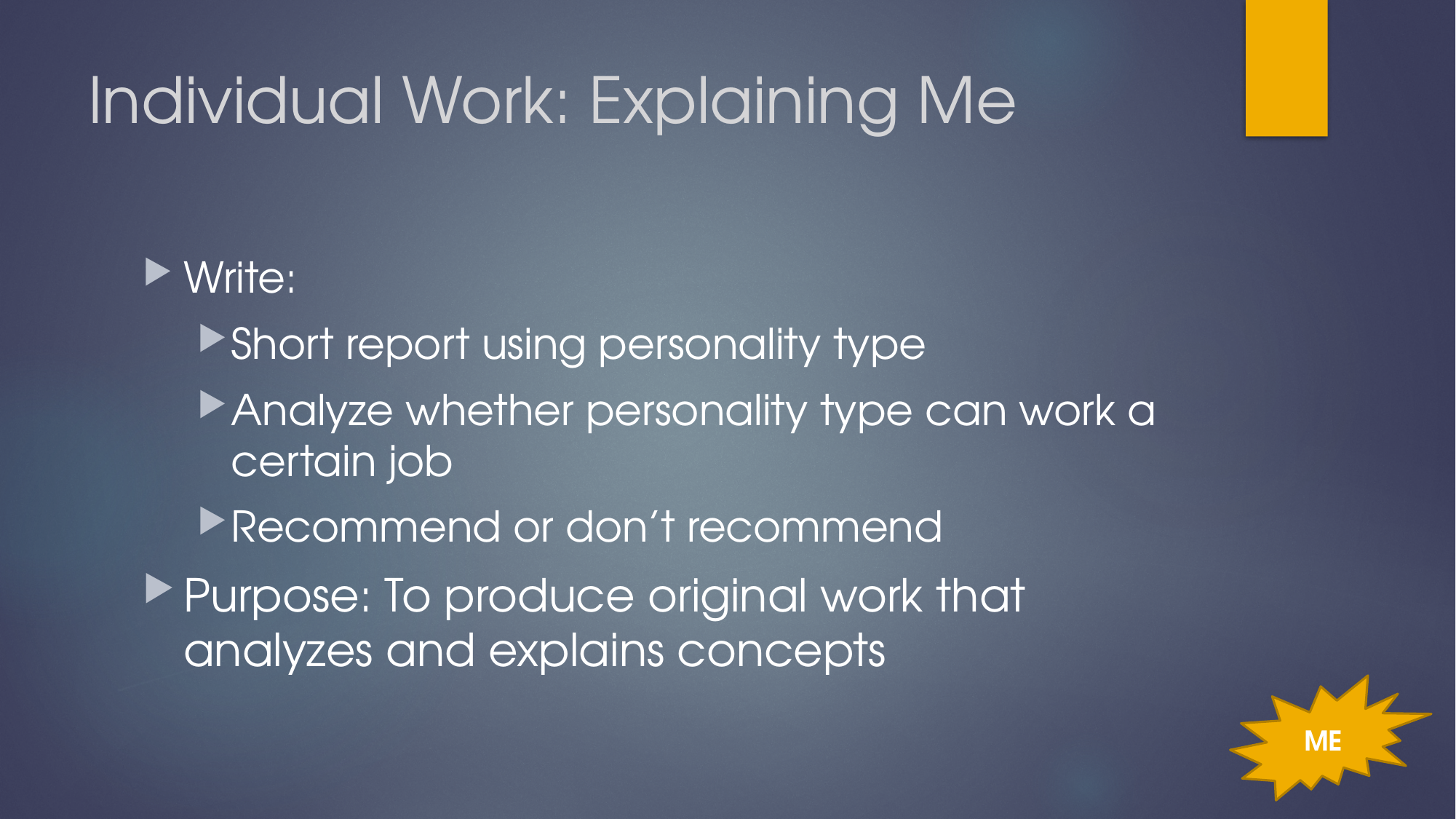

# Individual Work: Explaining Me
Write:
Short report using personality type
Analyze whether personality type can work a certain job
Recommend or don’t recommend
Purpose: To produce original work that analyzes and explains concepts

ME